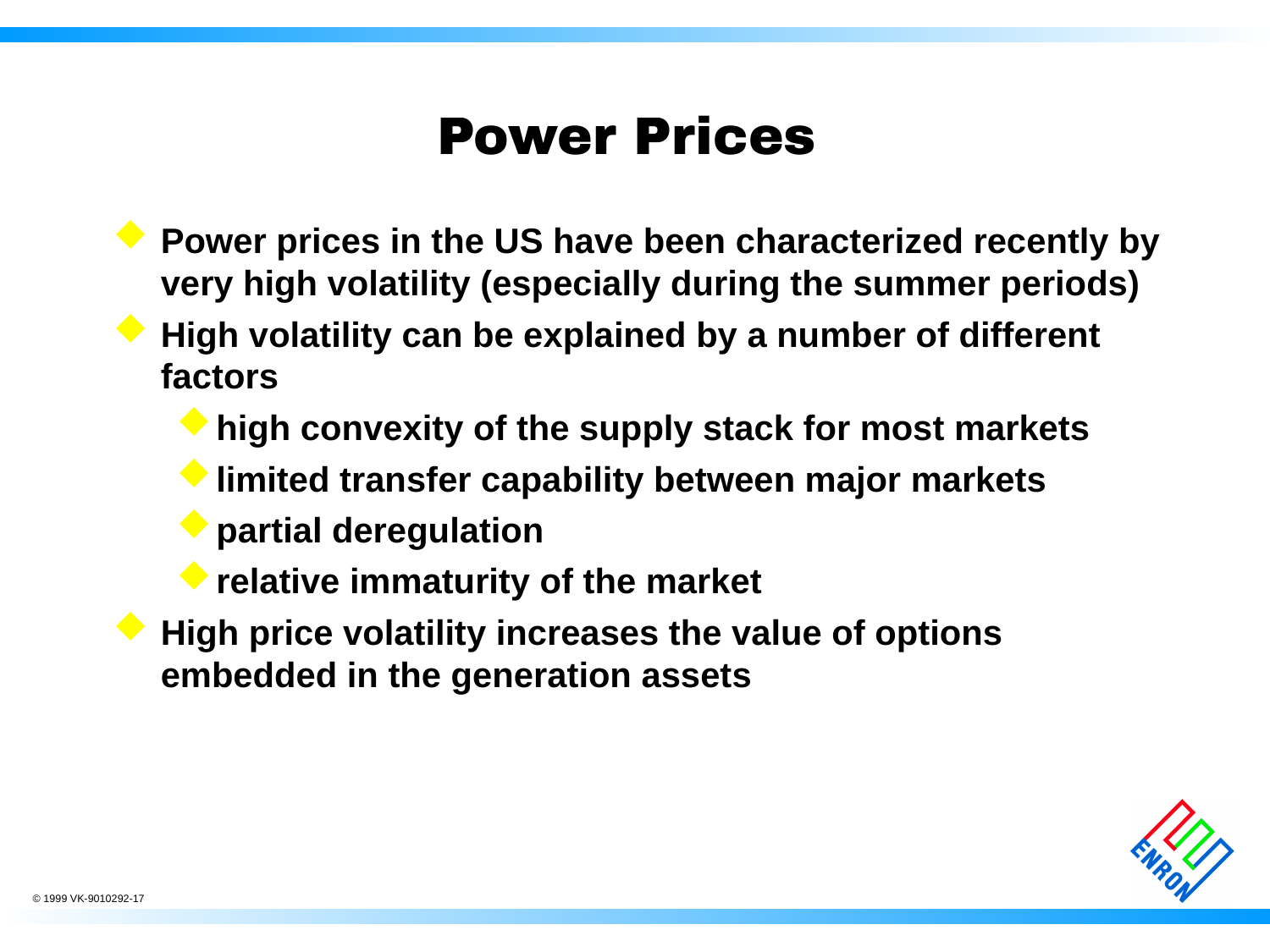

# Power Prices
Power prices in the US have been characterized recently by very high volatility (especially during the summer periods)
High volatility can be explained by a number of different factors
high convexity of the supply stack for most markets
limited transfer capability between major markets
partial deregulation
relative immaturity of the market
High price volatility increases the value of options embedded in the generation assets